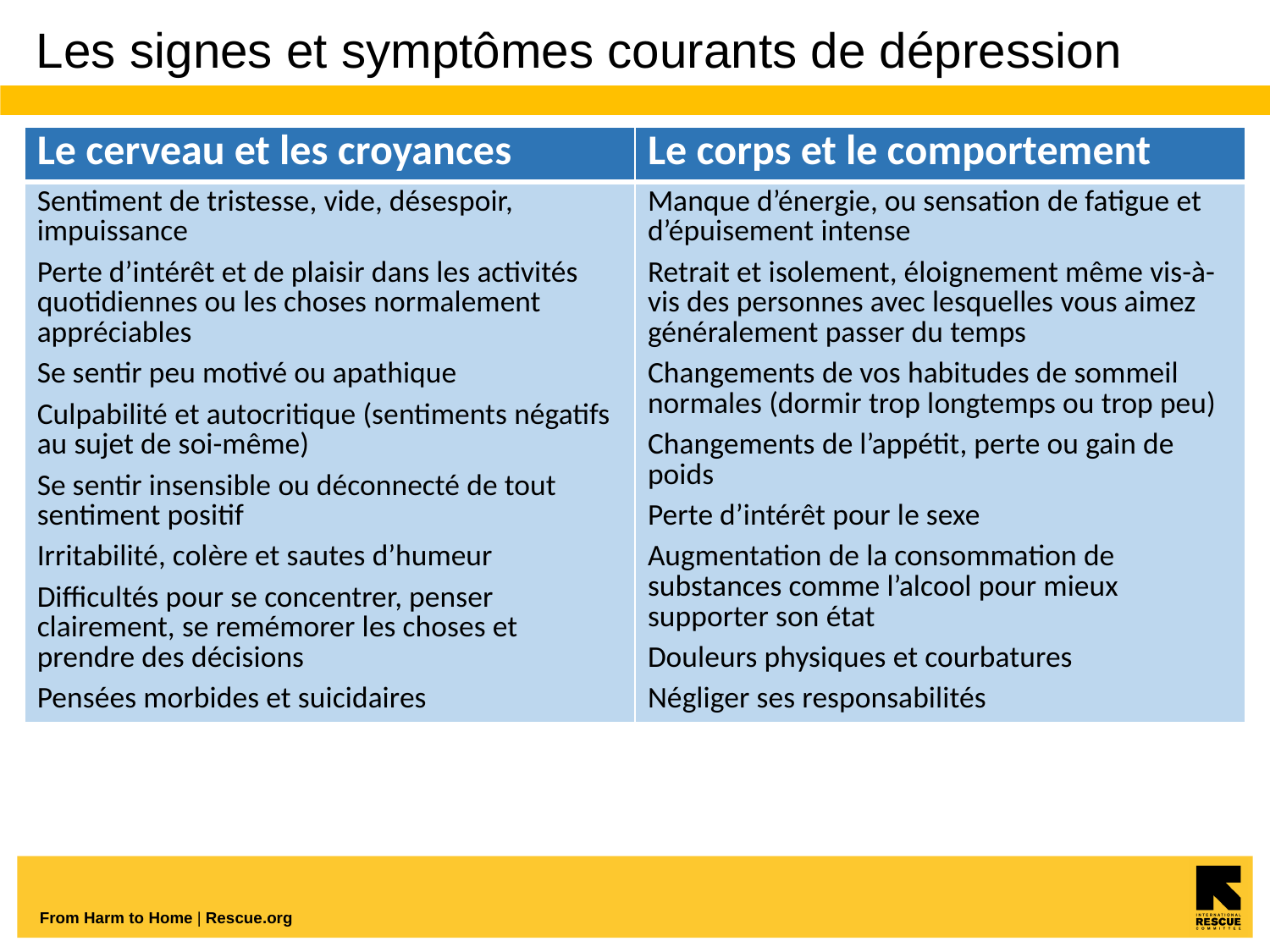

# Les signes et symptômes courants de dépression
| Le cerveau et les croyances | Le corps et le comportement |
| --- | --- |
| Sentiment de tristesse, vide, désespoir, impuissance Perte d’intérêt et de plaisir dans les activités quotidiennes ou les choses normalement appréciables Se sentir peu motivé ou apathique Culpabilité et autocritique (sentiments négatifs au sujet de soi-même) Se sentir insensible ou déconnecté de tout sentiment positif Irritabilité, colère et sautes d’humeur Difficultés pour se concentrer, penser clairement, se remémorer les choses et prendre des décisions Pensées morbides et suicidaires | Manque d’énergie, ou sensation de fatigue et d’épuisement intense Retrait et isolement, éloignement même vis-à-vis des personnes avec lesquelles vous aimez généralement passer du temps Changements de vos habitudes de sommeil normales (dormir trop longtemps ou trop peu) Changements de l’appétit, perte ou gain de poids Perte d’intérêt pour le sexe Augmentation de la consommation de substances comme l’alcool pour mieux supporter son état Douleurs physiques et courbatures Négliger ses responsabilités |